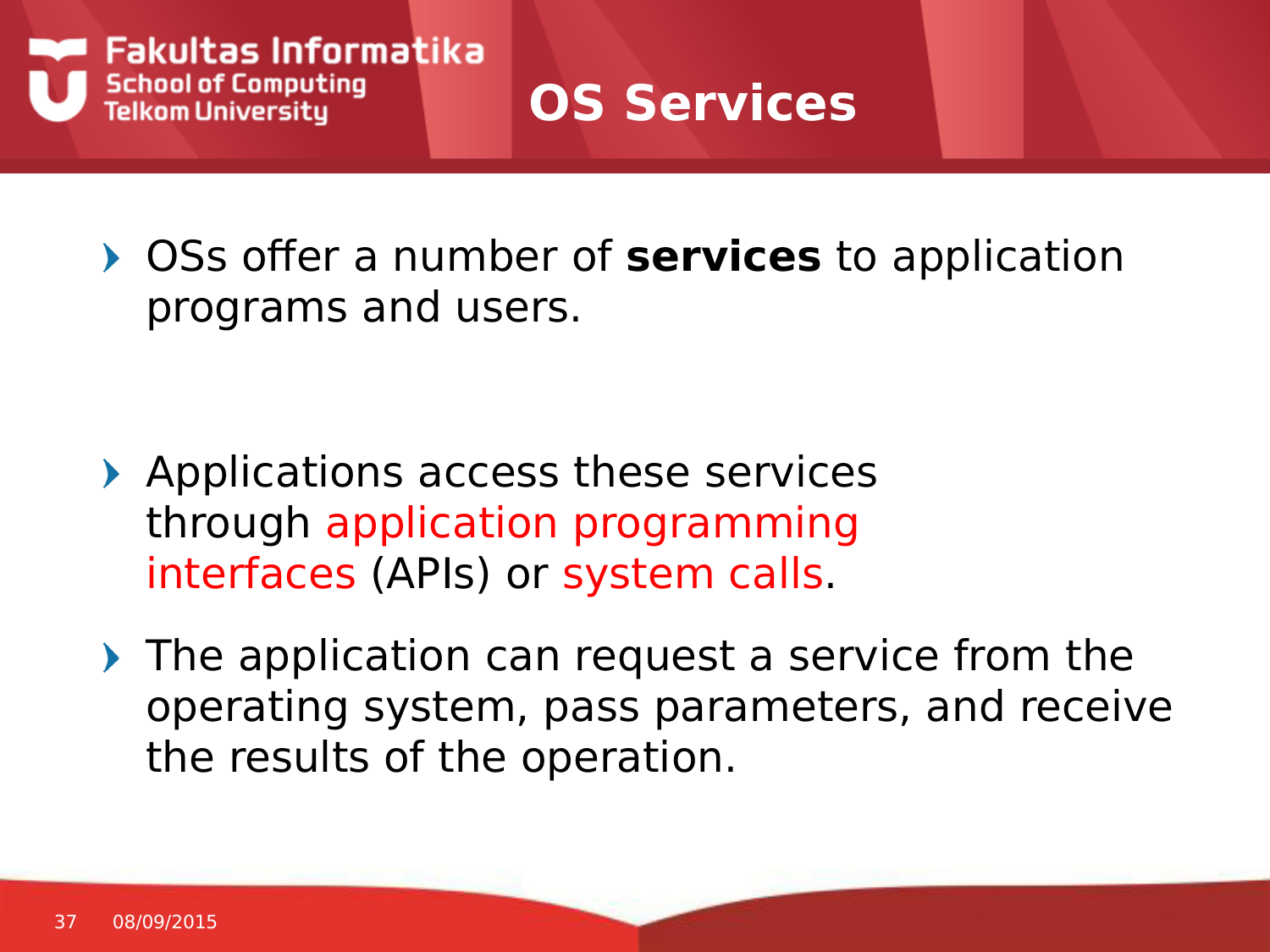

# OS Services
OSs offer a number of services to application programs and users.

Applications access these services through application programming interfaces (APIs) or system calls.
The application can request a service from the operating system, pass parameters, and receive the results of the operation.
37
08/09/2015